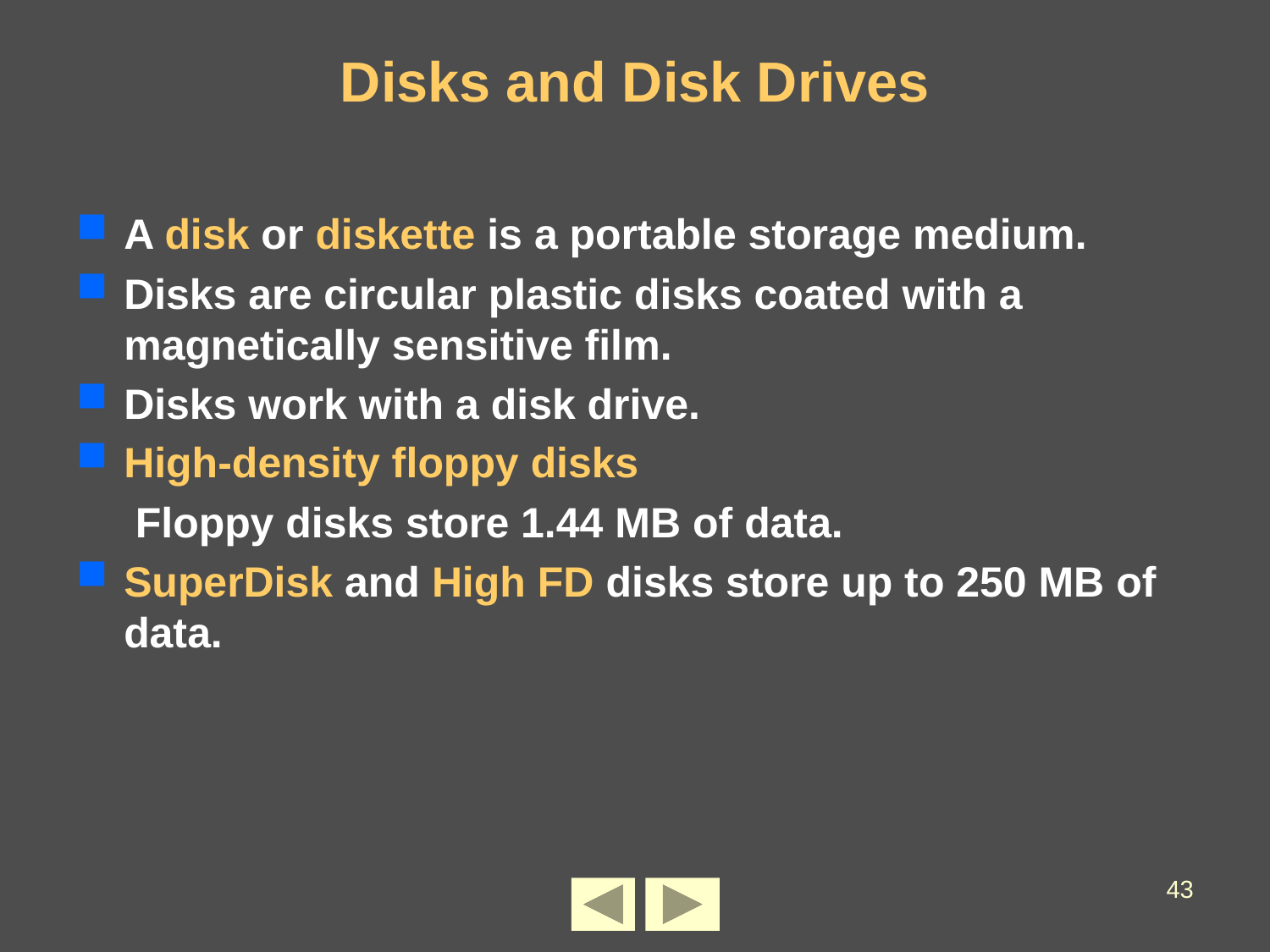

# Disks and Disk Drives
A disk or diskette is a portable storage medium.
Disks are circular plastic disks coated with a magnetically sensitive film.
Disks work with a disk drive.
High-density floppy disks
     Floppy disks store 1.44 MB of data.
SuperDisk and High FD disks store up to 250 MB of data.
43